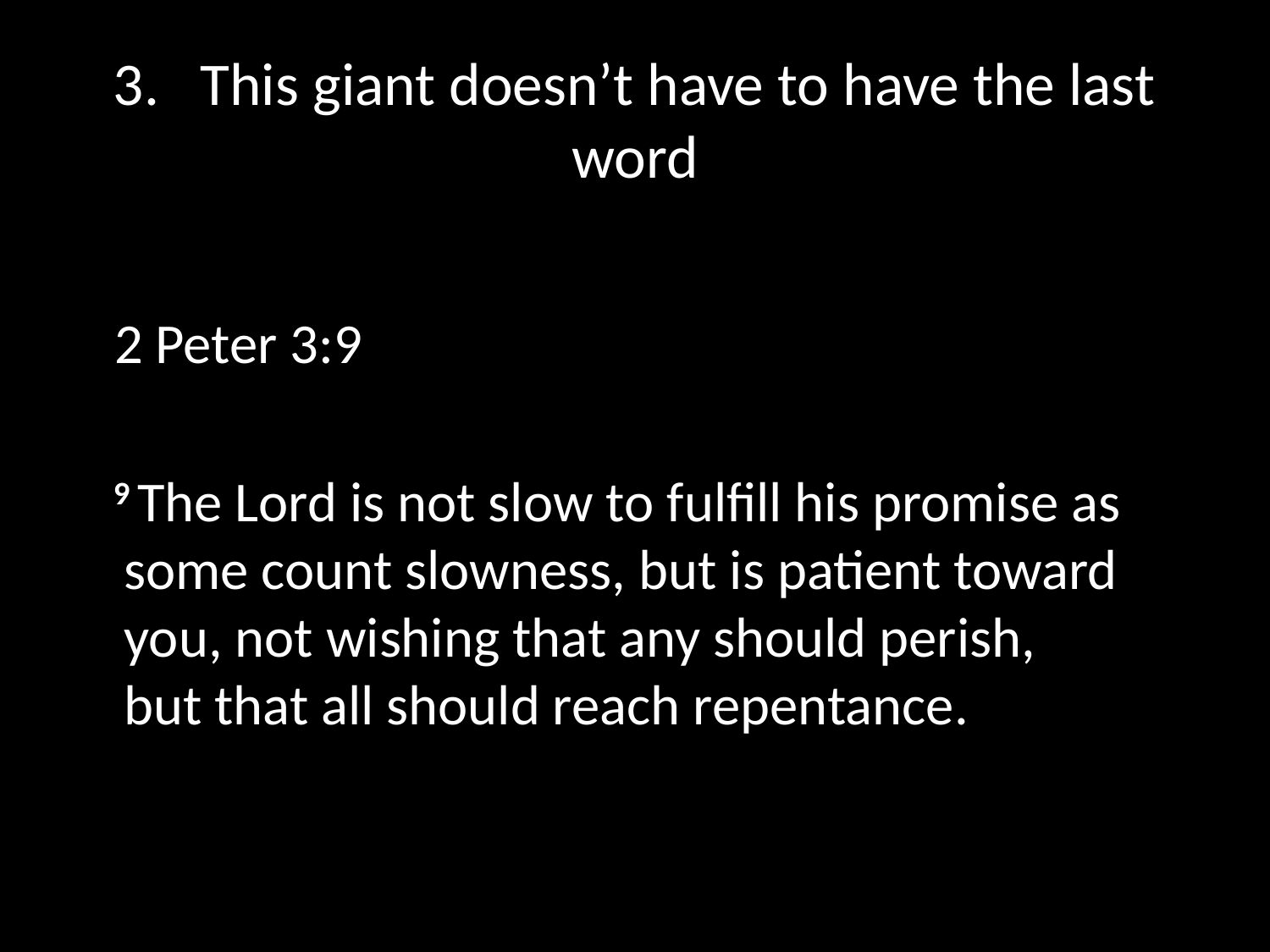

# 3.   This giant doesn’t have to have the last word

   2 Peter 3:9

     9 The Lord is not slow to fulfill his promise as some count slowness, but is patient toward you, not wishing that any should perish, but that all should reach repentance.